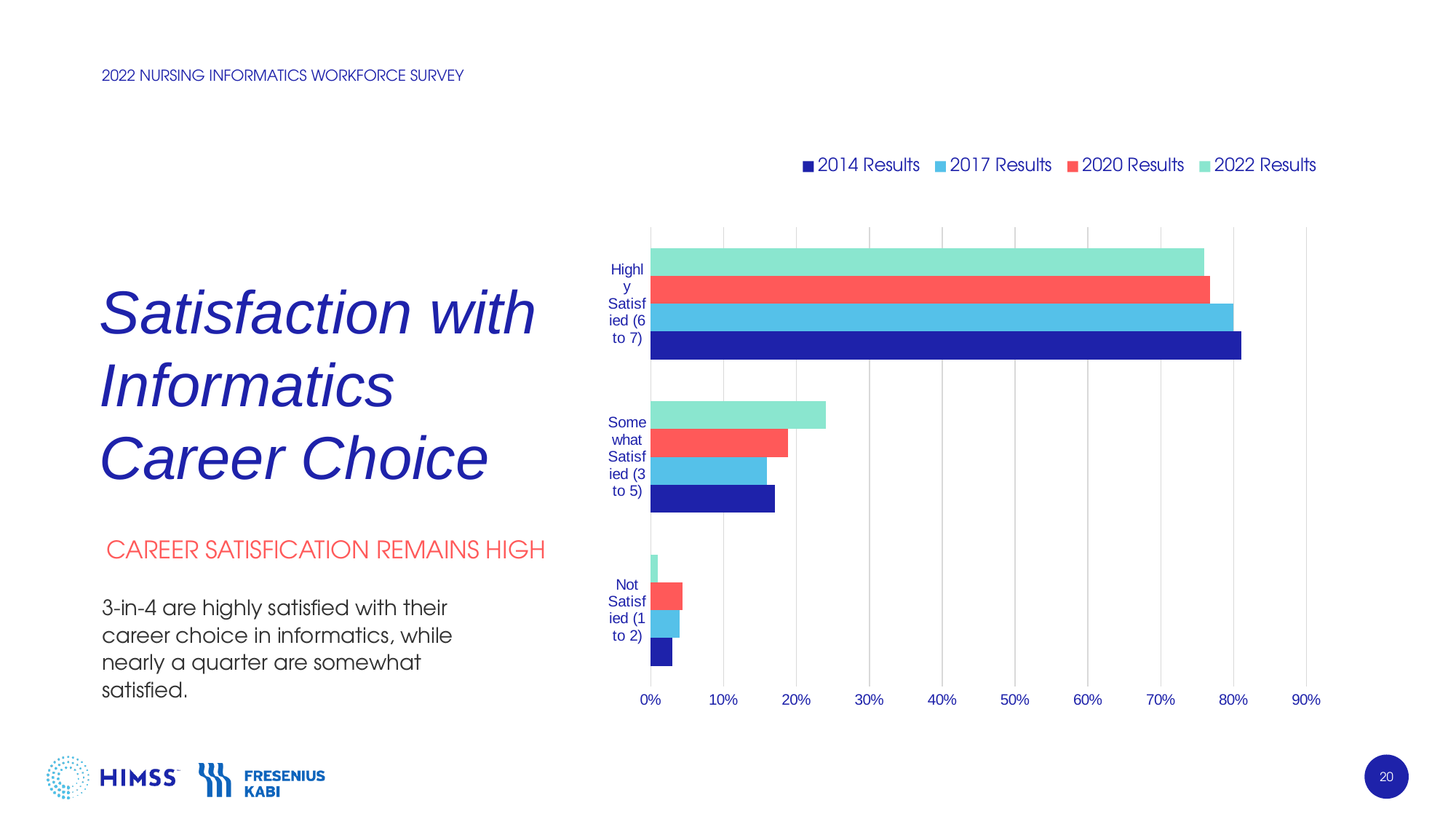

### Chart

| Category | 2022 Results | 2020 Results | 2017 Results | 2014 Results |
|---|---|---|---|---|
| Highly Satisfied (6 to 7) | 0.76 | 0.7674760853568801 | 0.8 | 0.81 |
| Somewhat Satisfied (3 to 5) | 0.24 | 0.188373804267844 | 0.16 | 0.17 |
| Not Satisfied (1 to 2) | 0.01 | 0.04415011037527594 | 0.04 | 0.03 |
# Satisfaction with Informatics Career Choice
CAREER SATISFICATION REMAINS HIGH
3-in-4 are highly satisfied with their career choice in informatics, while nearly a quarter are somewhat satisfied.
20